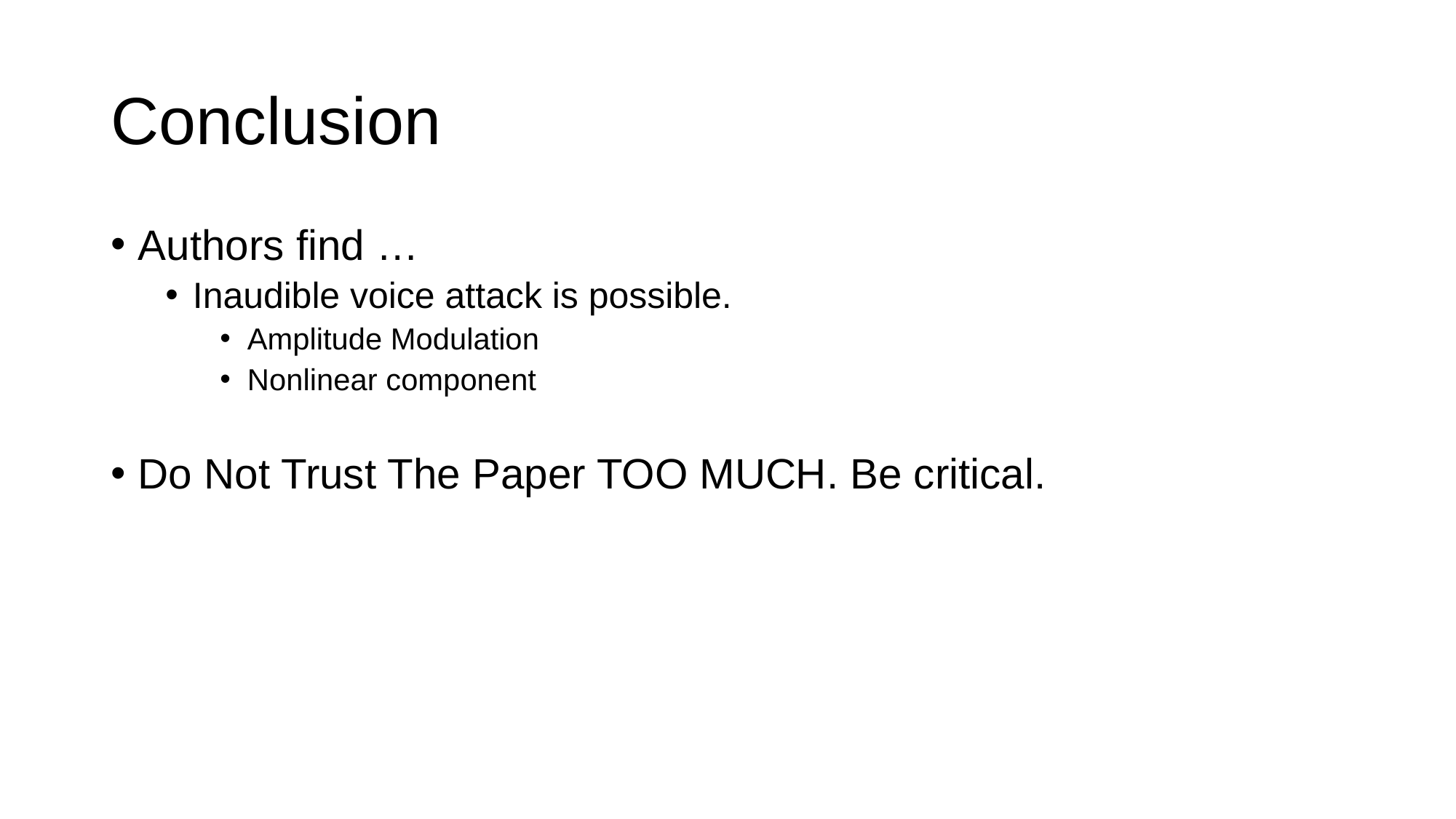

# Conclusion
Authors find …
Inaudible voice attack is possible.
Amplitude Modulation
Nonlinear component

Do Not Trust The Paper TOO MUCH. Be critical.